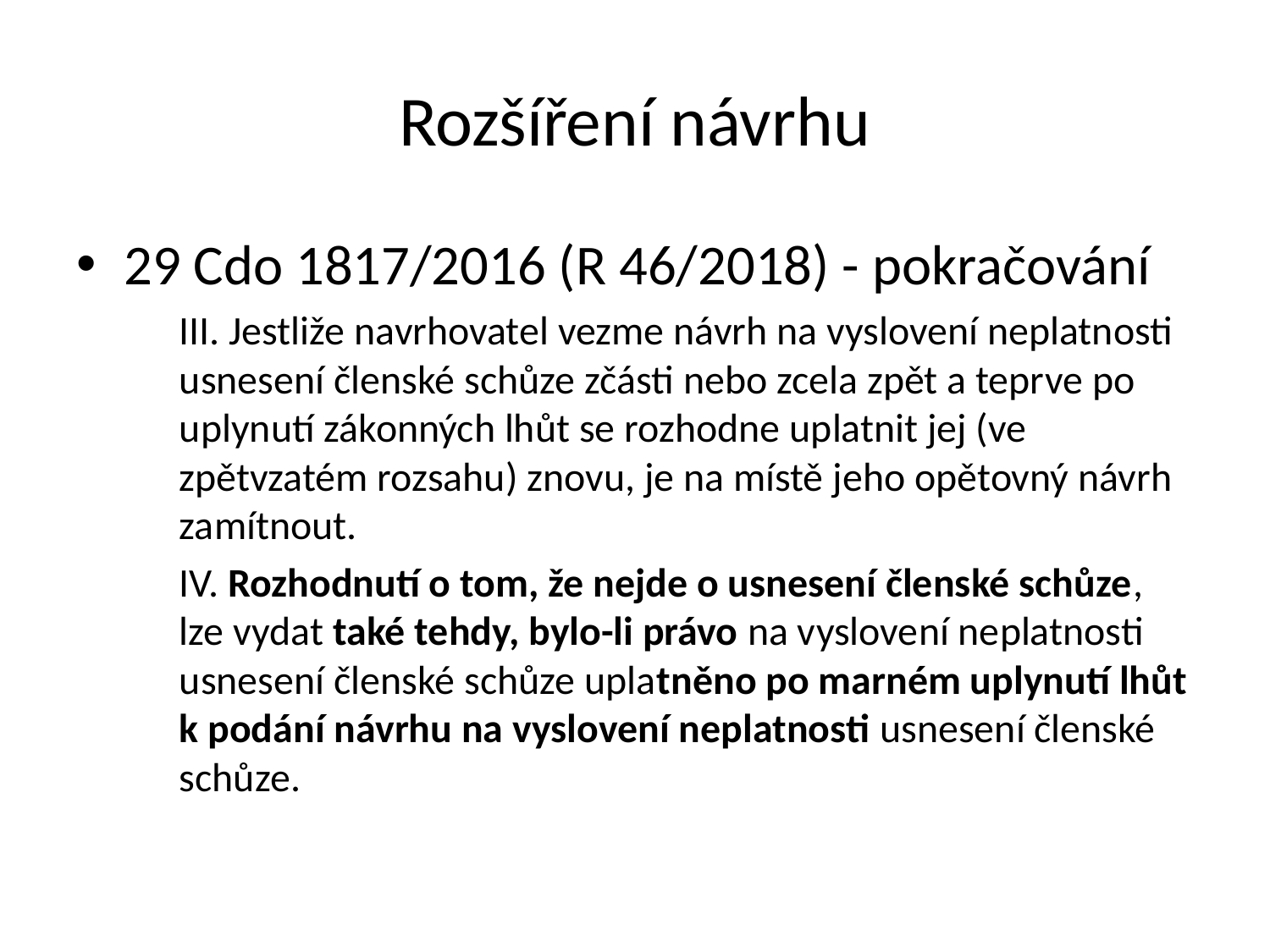

Rozšíření návrhu
29 Cdo 1817/2016 (R 46/2018) - pokračování
	III. Jestliže navrhovatel vezme návrh na vyslovení neplatnosti usnesení členské schůze zčásti nebo zcela zpět a teprve po uplynutí zákonných lhůt se rozhodne uplatnit jej (ve zpětvzatém rozsahu) znovu, je na místě jeho opětovný návrh zamítnout.
	IV. Rozhodnutí o tom, že nejde o usnesení členské schůze, lze vydat také tehdy, bylo-li právo na vyslovení neplatnosti usnesení členské schůze uplatněno po marném uplynutí lhůt k podání návrhu na vyslovení neplatnosti usnesení členské schůze.